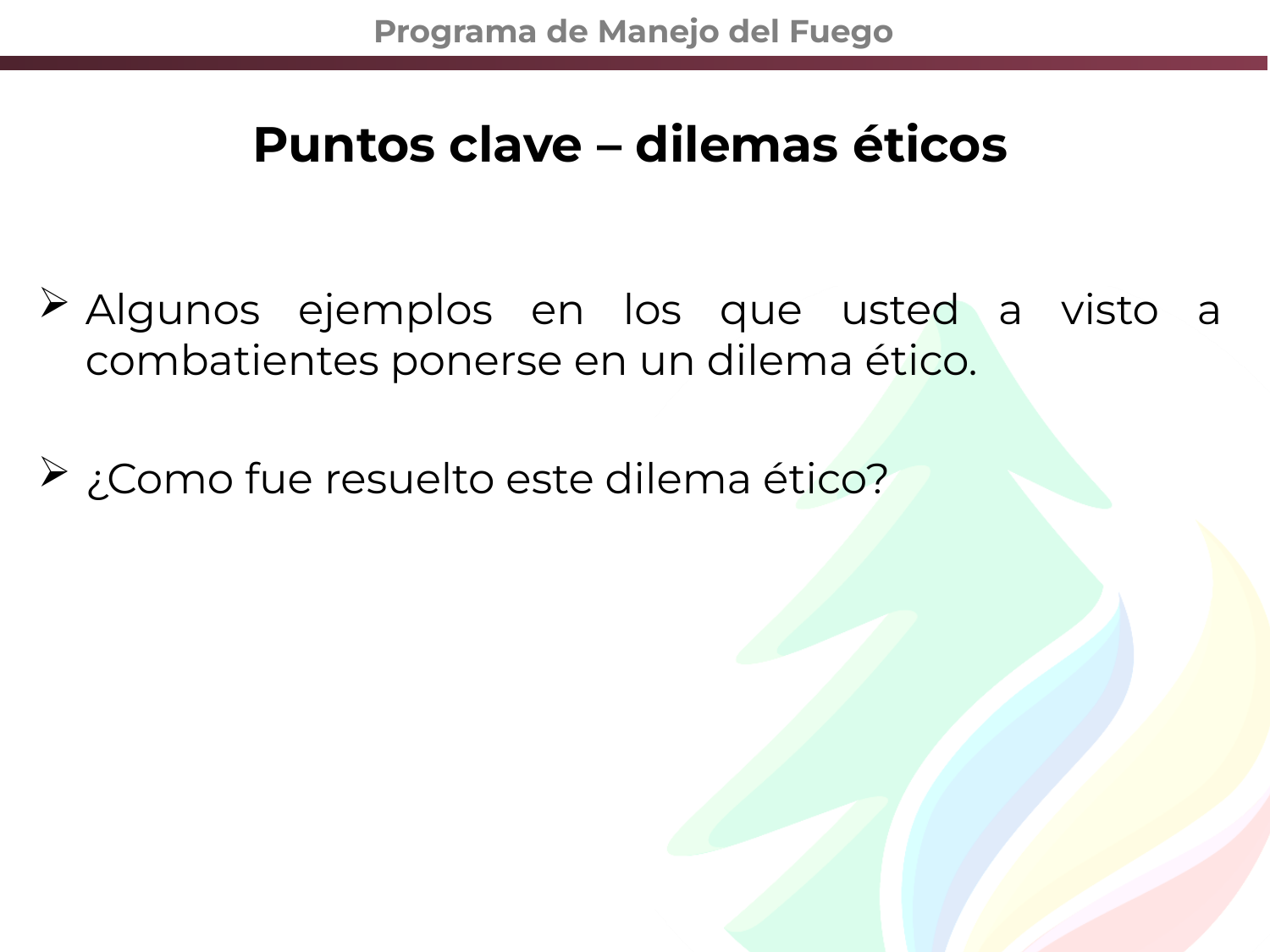

Puntos clave – dilemas éticos
Algunos ejemplos en los que usted a visto a combatientes ponerse en un dilema ético.

¿Como fue resuelto este dilema ético?